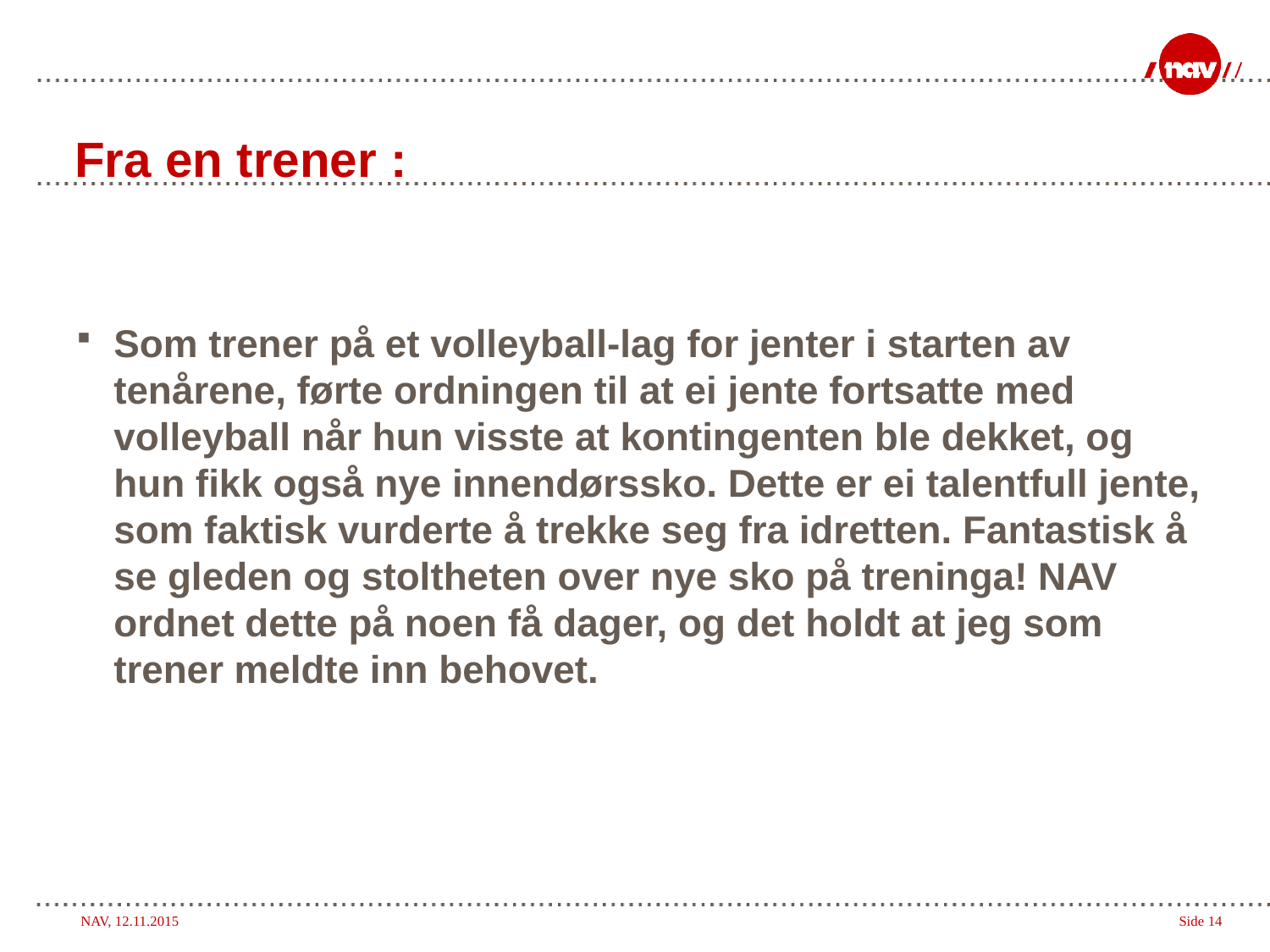

# Fra en trener :

Som trener på et volleyball-lag for jenter i starten av tenårene, førte ordningen til at ei jente fortsatte med volleyball når hun visste at kontingenten ble dekket, og hun fikk også nye innendørssko. Dette er ei talentfull jente, som faktisk vurderte å trekke seg fra idretten. Fantastisk å se gleden og stoltheten over nye sko på treninga! NAV ordnet dette på noen få dager, og det holdt at jeg som trener meldte inn behovet.